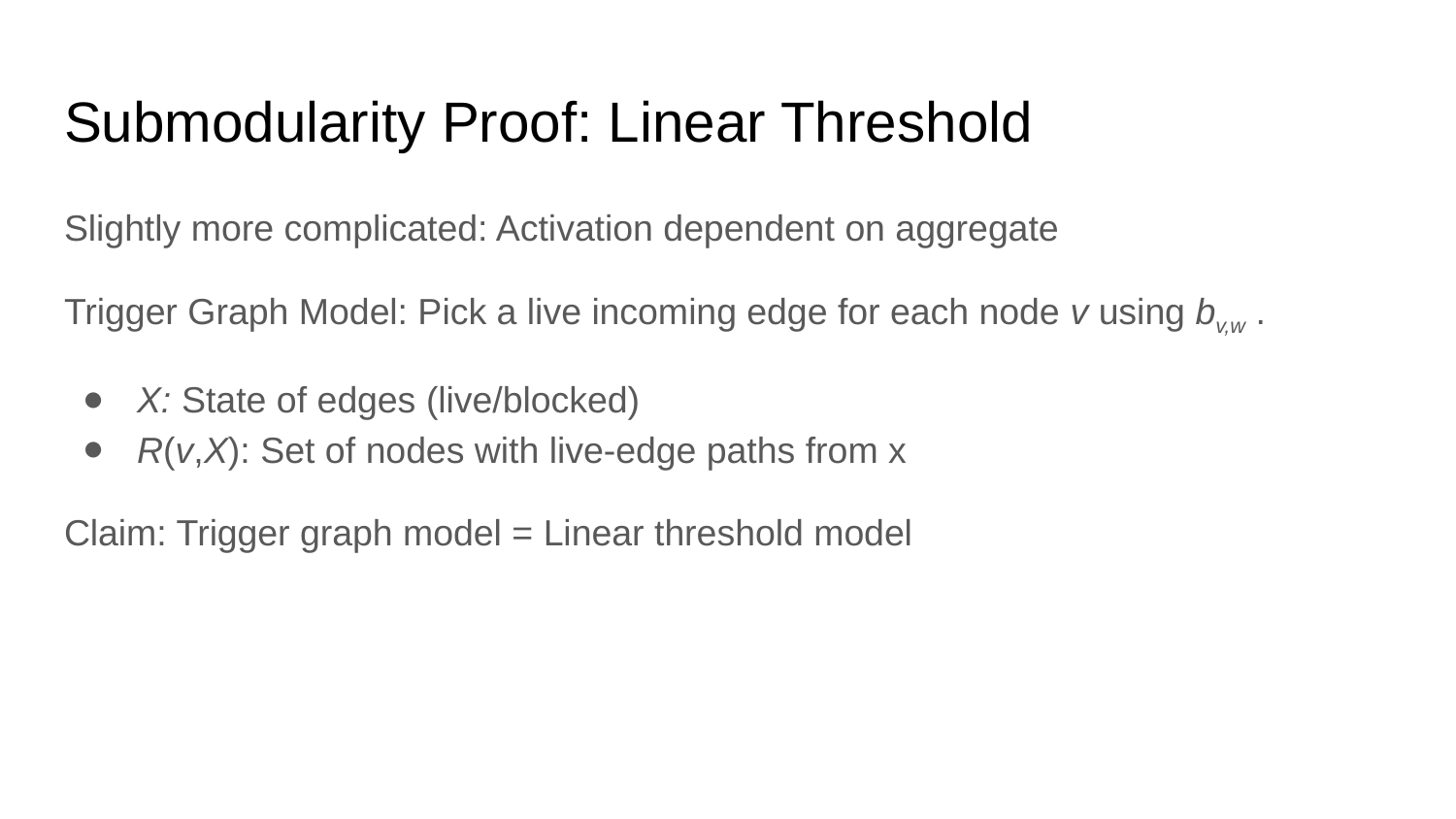

# Submodularity Proof: Linear Threshold
Slightly more complicated: Activation dependent on aggregate
Trigger Graph Model: Pick a live incoming edge for each node v using bv,w .
X: State of edges (live/blocked)
R(v,X): Set of nodes with live-edge paths from x
Claim: Trigger graph model = Linear threshold model